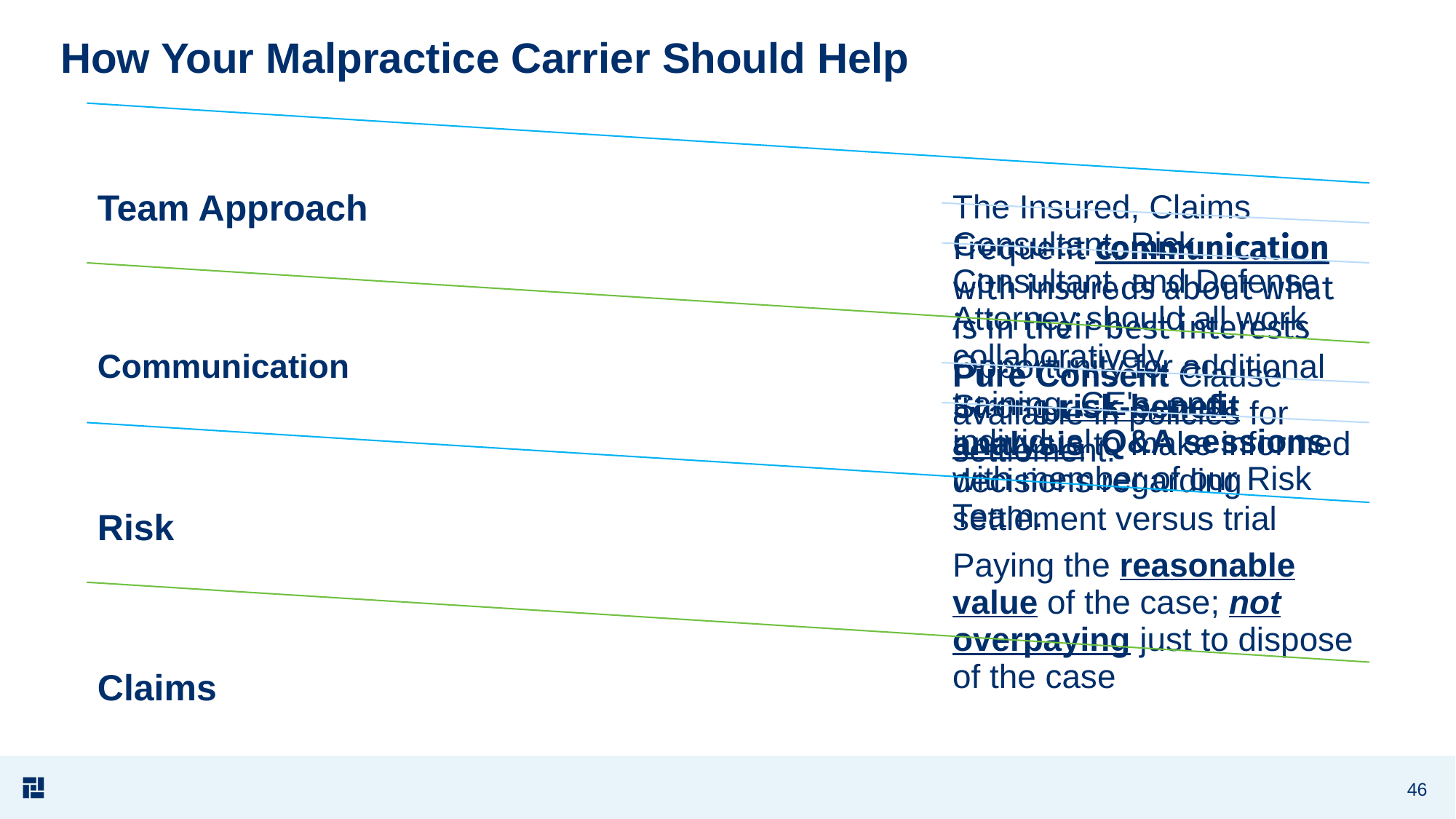

# How Your Malpractice Carrier Should Help
Team Approach
Communication
Paying the reasonable value of the case; not overpaying just to dispose of the case
Risk
Claims
46